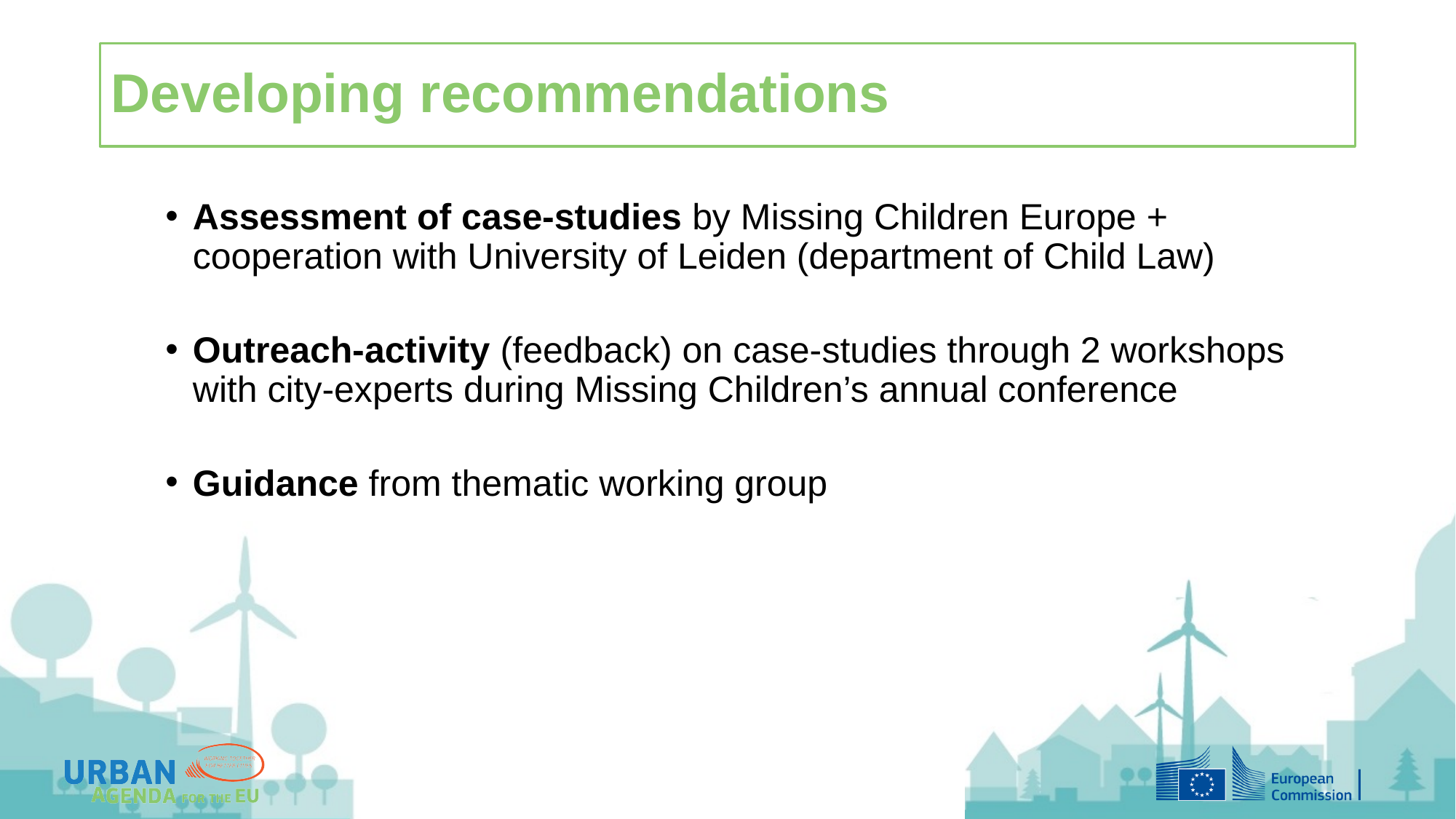

# Developing recommendations
Assessment of case-studies by Missing Children Europe + cooperation with University of Leiden (department of Child Law)

Outreach-activity (feedback) on case-studies through 2 workshops with city-experts during Missing Children’s annual conference

Guidance from thematic working group